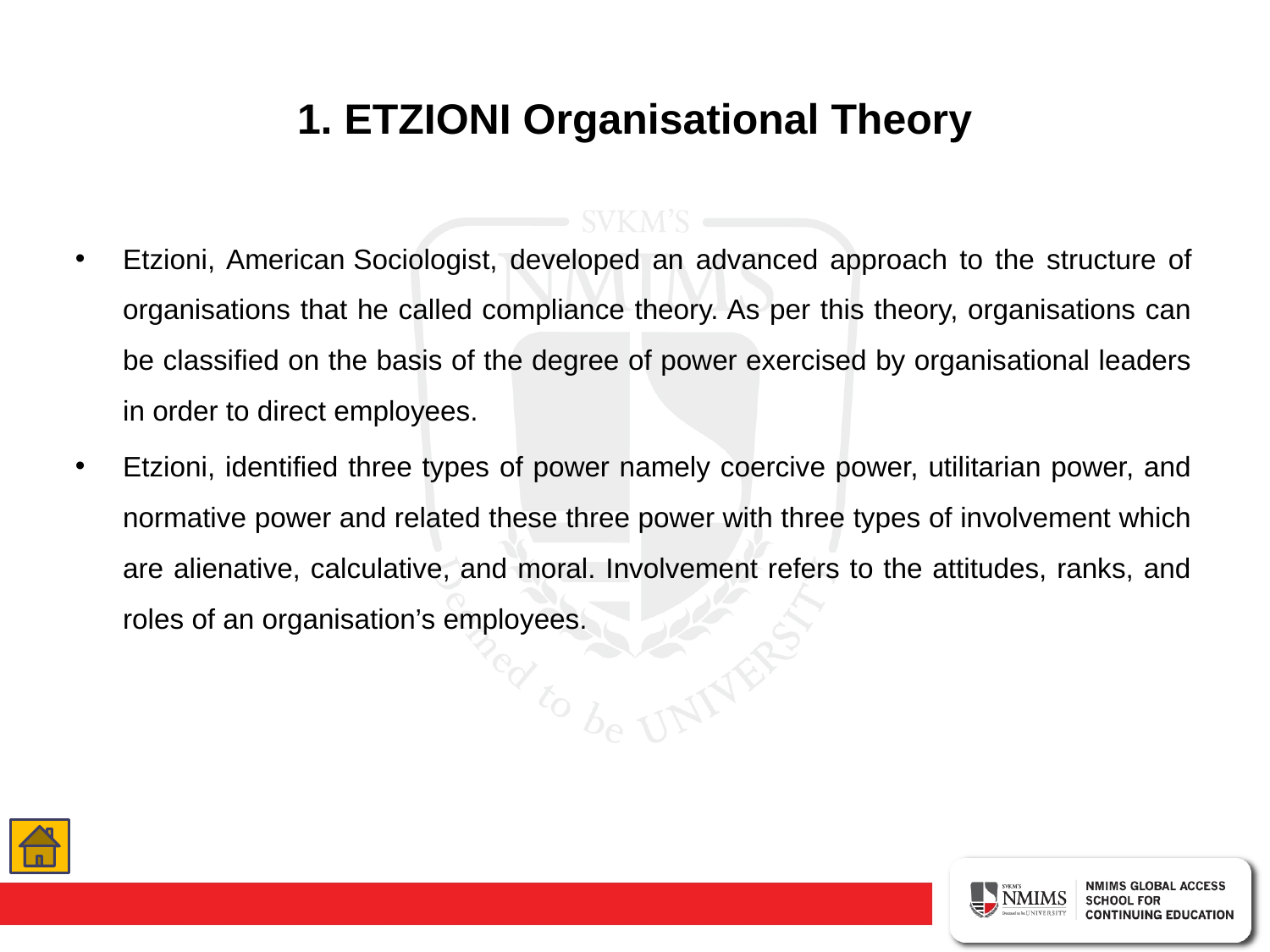

# 1. ETZIONI Organisational Theory
Etzioni, American Sociologist, developed an advanced approach to the structure of organisations that he called compliance theory. As per this theory, organisations can be classified on the basis of the degree of power exercised by organisational leaders in order to direct employees.
Etzioni, identified three types of power namely coercive power, utilitarian power, and normative power and related these three power with three types of involvement which are alienative, calculative, and moral. Involvement refers to the attitudes, ranks, and roles of an organisation’s employees.